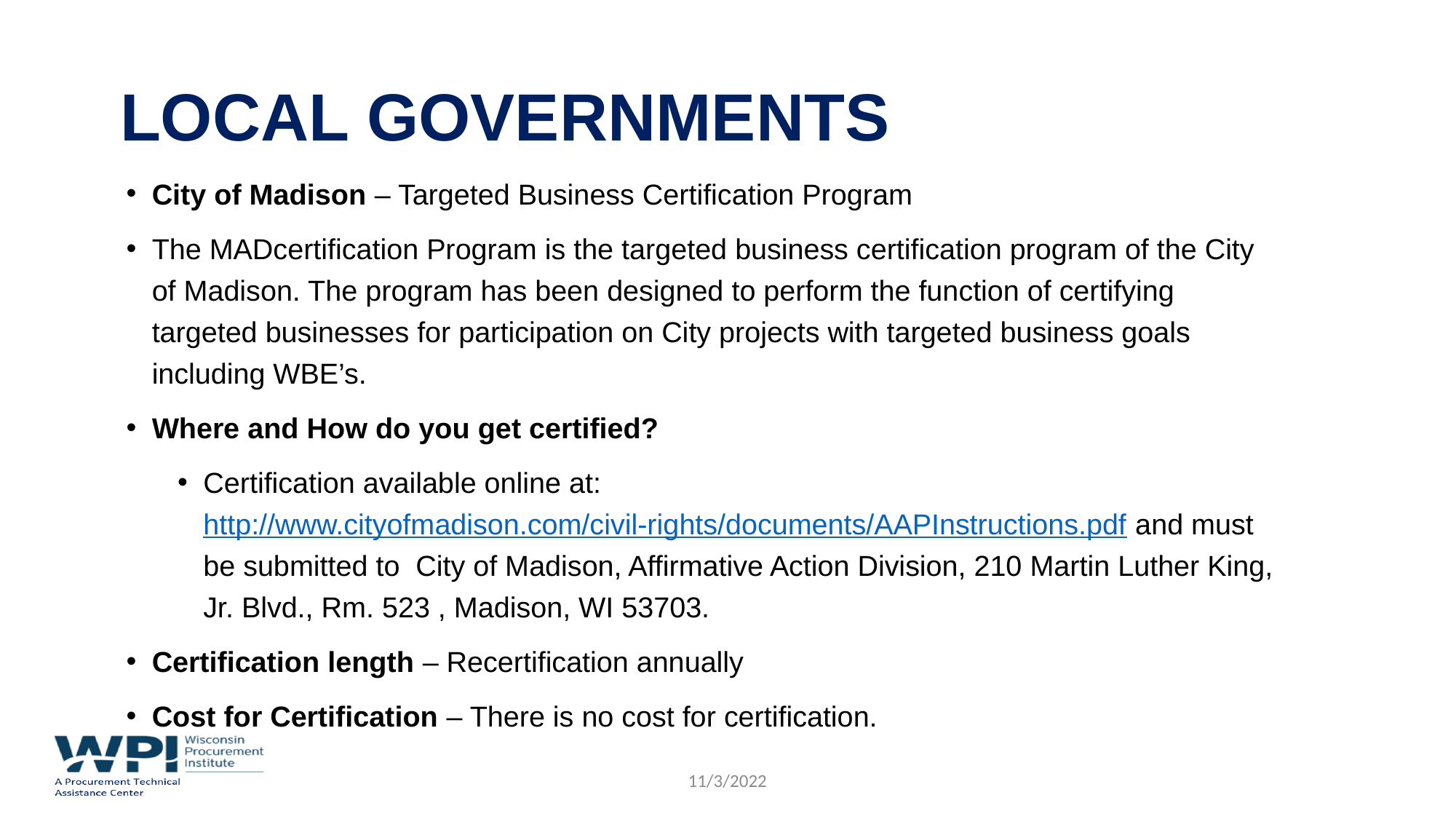

# Local governments

City of Madison – Targeted Business Certification Program
The MADcertification Program is the targeted business certification program of the City of Madison. The program has been designed to perform the function of certifying targeted businesses for participation on City projects with targeted business goals including WBE’s.
Where and How do you get certified?
Certification available online at: http://www.cityofmadison.com/civil-rights/documents/AAPInstructions.pdf and must be submitted to  City of Madison, Affirmative Action Division, 210 Martin Luther King, Jr. Blvd., Rm. 523 , Madison, WI 53703.
Certification length – Recertification annually
Cost for Certification – There is no cost for certification.

11/3/2022